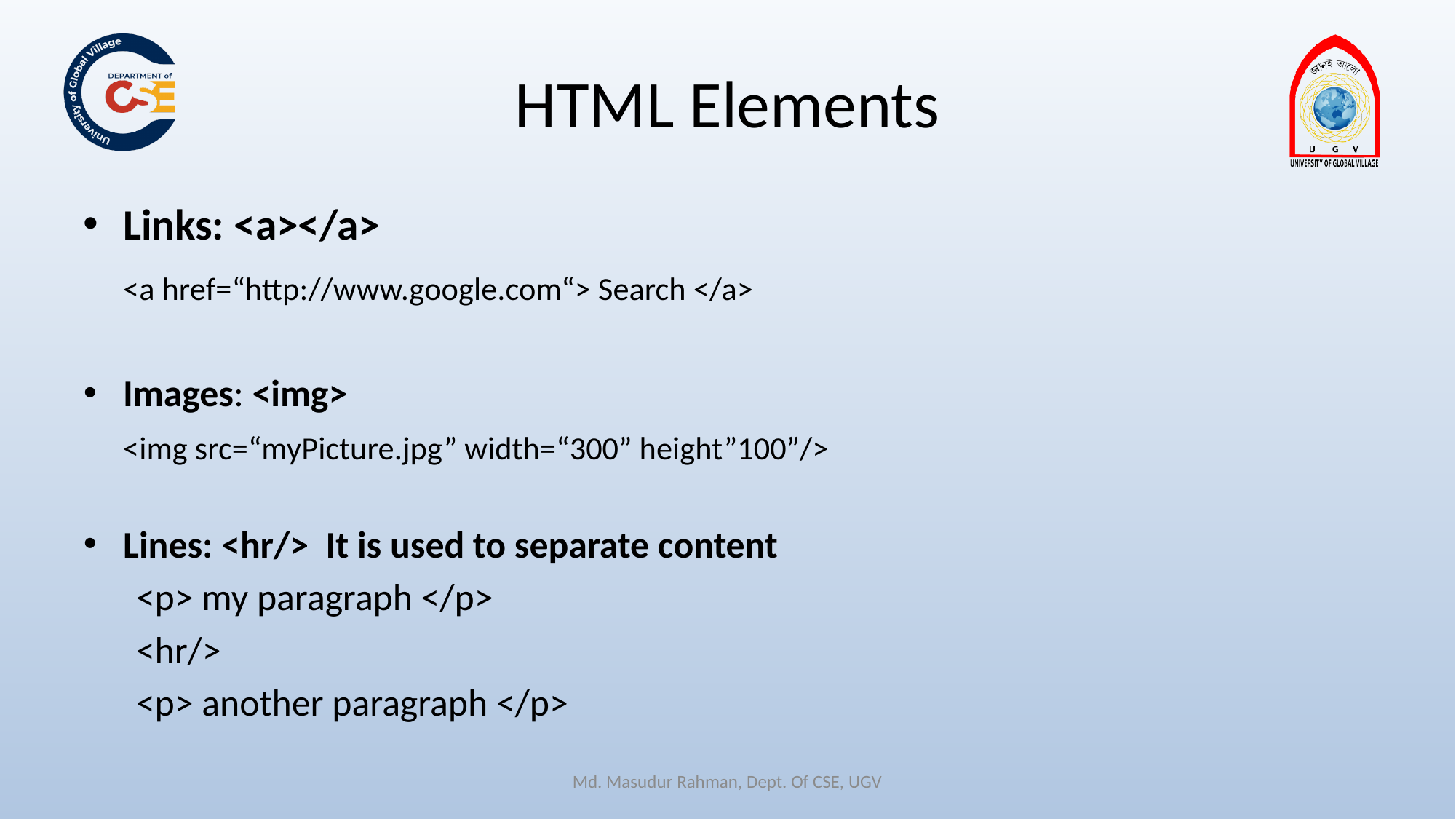

# HTML Elements
Links: <a></a>
	<a href=“http://www.google.com“> Search </a>

Images: <img>
	<img src=“myPicture.jpg” width=“300” height”100”/>

Lines: <hr/>  It is used to separate content
<p> my paragraph </p>
<hr/>
<p> another paragraph </p>

Md. Masudur Rahman, Dept. Of CSE, UGV